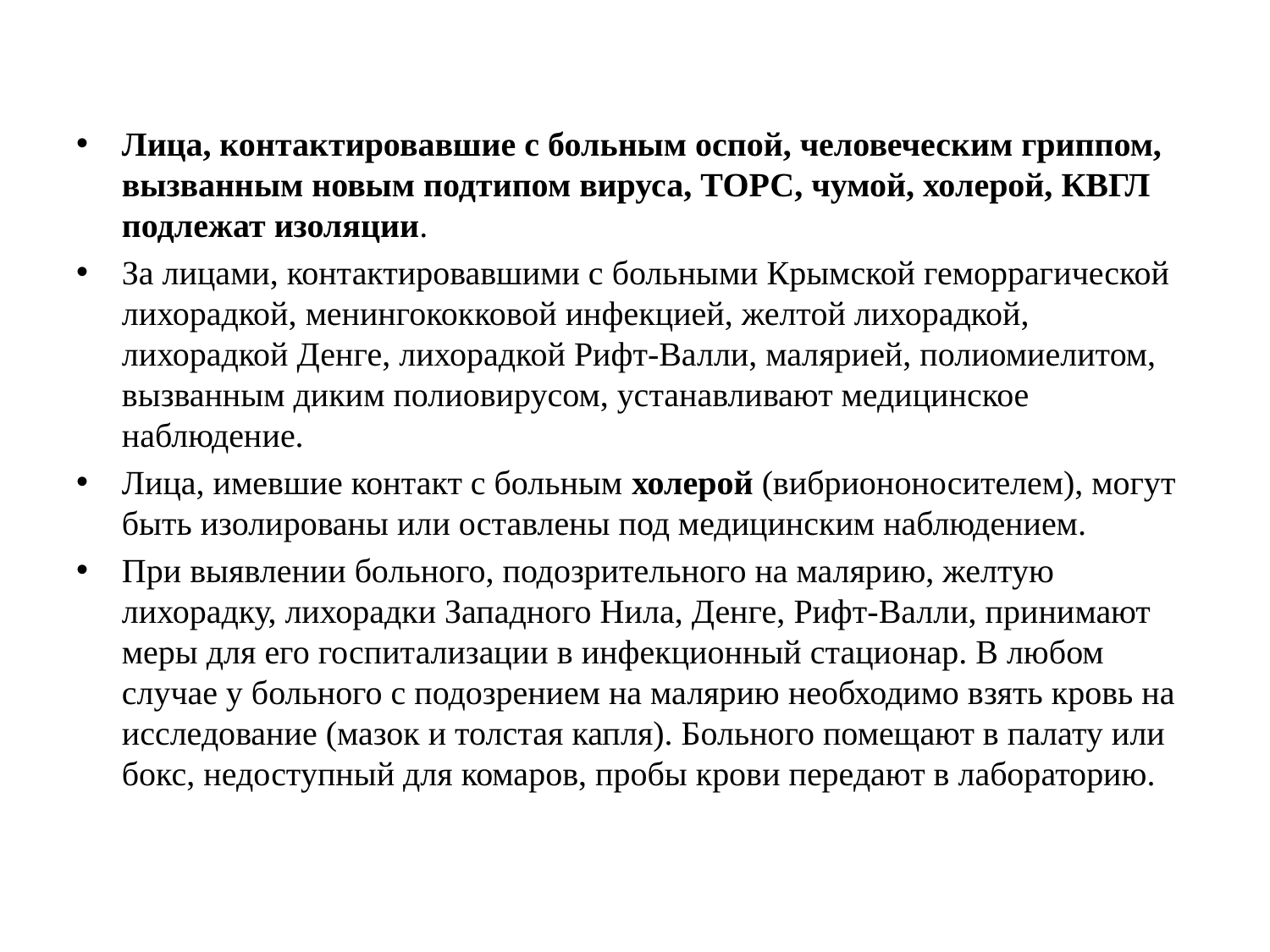

#
Лица, контактировавшие с больным оспой, человеческим гриппом, вызванным новым подтипом вируса, ТОРС, чумой, холерой, КВГЛ подлежат изоляции.
За лицами, контактировавшими с больными Крымской геморрагической лихорадкой, менингококковой инфекцией, желтой лихорадкой, лихорадкой Денге, лихорадкой Рифт-Валли, малярией, полиомиелитом, вызванным диким полиовирусом, устанавливают медицинское наблюдение.
Лица, имевшие контакт с больным холерой (вибриононосителем), могут быть изолированы или оставлены под медицинским наблюдением.
При выявлении больного, подозрительного на малярию, желтую лихорадку, лихорадки Западного Нила, Денге, Рифт-Валли, принимают меры для его госпитализации в инфекционный стационар. В любом случае у больного с подозрением на малярию необходимо взять кровь на исследование (мазок и толстая капля). Больного помещают в палату или бокс, недоступный для комаров, пробы крови передают в лабораторию.